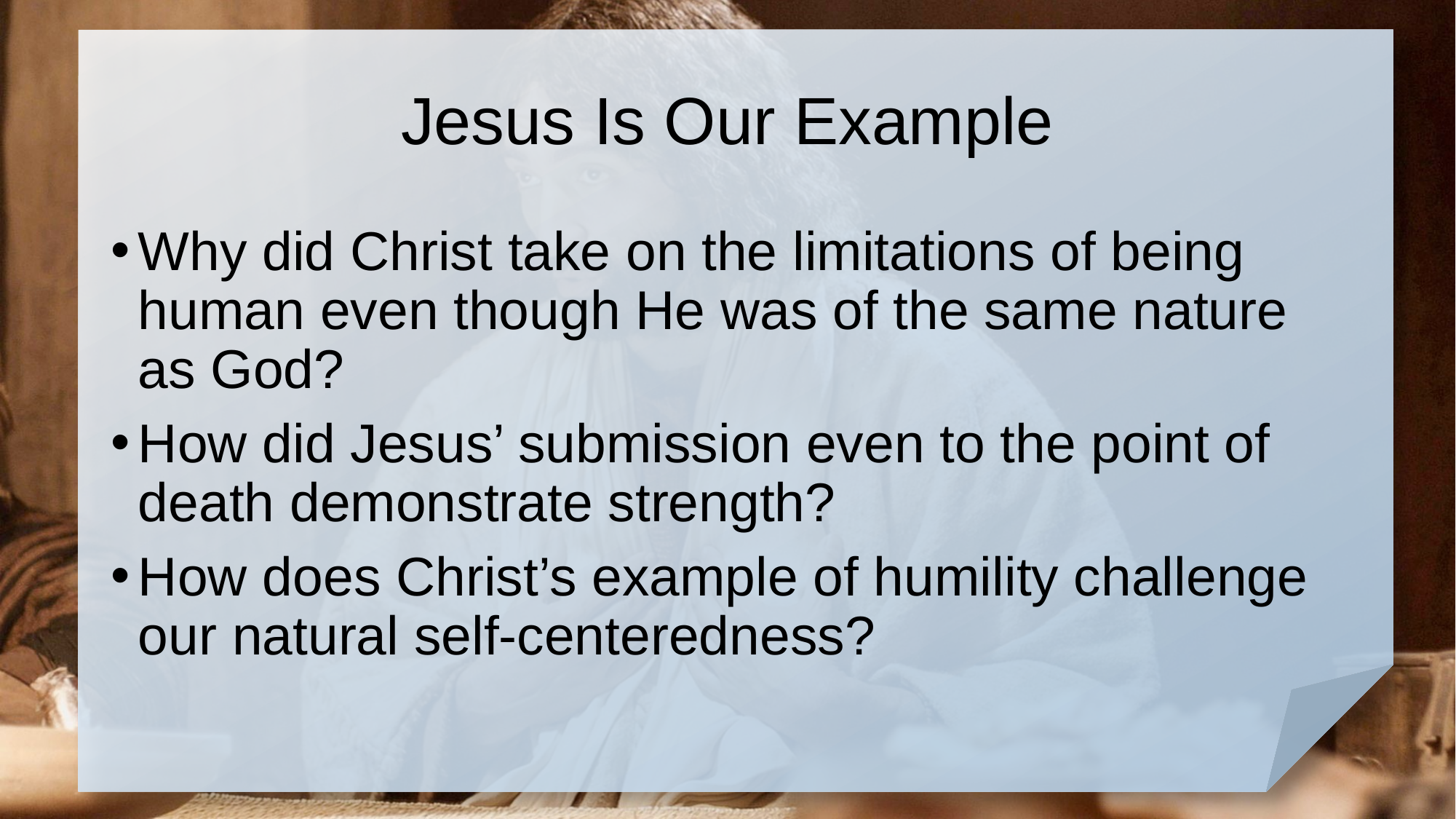

# Jesus Is Our Example
Why did Christ take on the limitations of being human even though He was of the same nature as God?
How did Jesus’ submission even to the point of death demonstrate strength?
How does Christ’s example of humility challenge our natural self-centeredness?